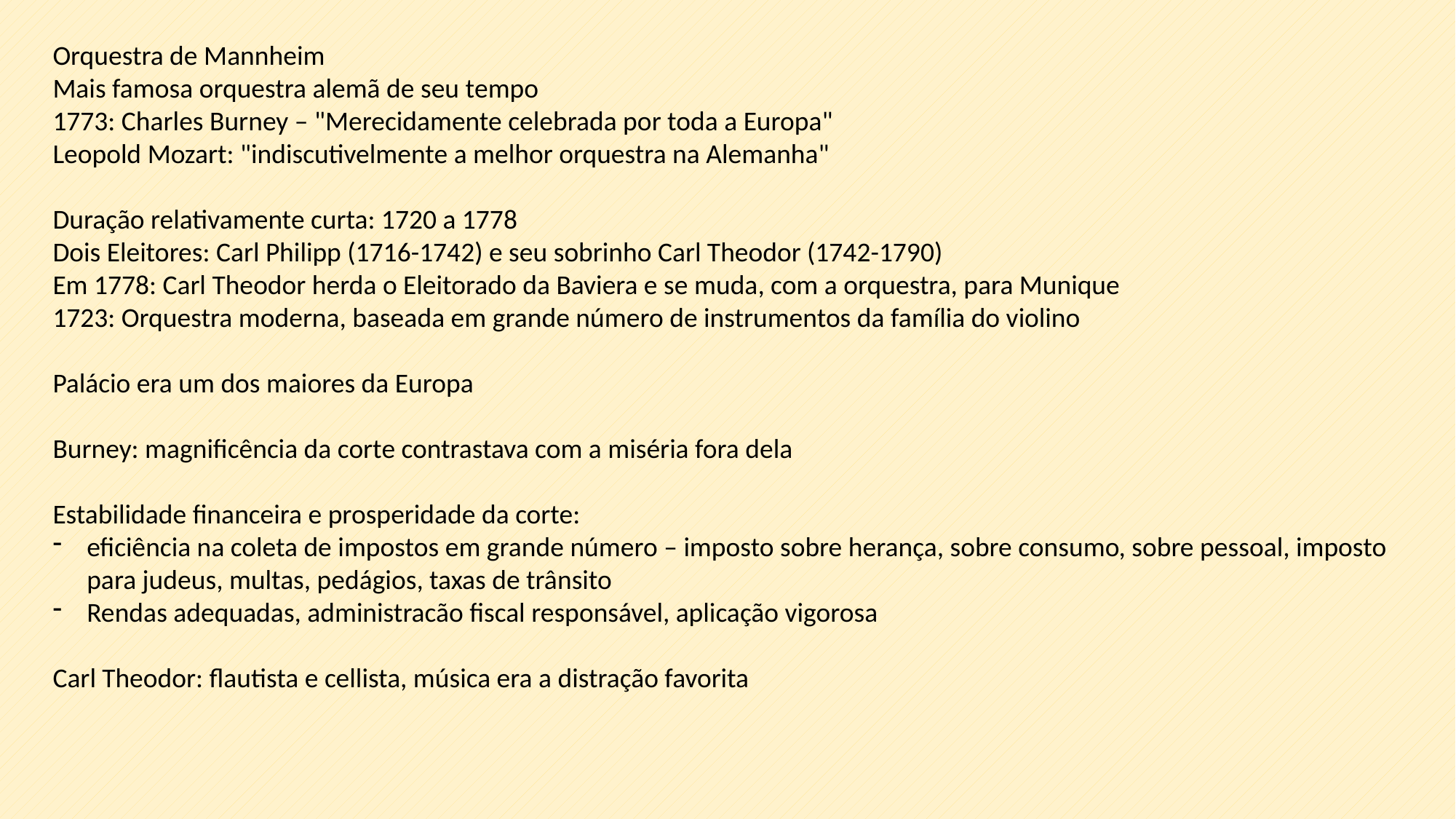

Orquestra de Mannheim
Mais famosa orquestra alemã de seu tempo
1773: Charles Burney – "Merecidamente celebrada por toda a Europa"
Leopold Mozart: "indiscutivelmente a melhor orquestra na Alemanha"

Duração relativamente curta: 1720 a 1778
Dois Eleitores: Carl Philipp (1716-1742) e seu sobrinho Carl Theodor (1742-1790)
Em 1778: Carl Theodor herda o Eleitorado da Baviera e se muda, com a orquestra, para Munique
1723: Orquestra moderna, baseada em grande número de instrumentos da família do violino

Palácio era um dos maiores da Europa

Burney: magnificência da corte contrastava com a miséria fora dela

Estabilidade financeira e prosperidade da corte:
eficiência na coleta de impostos em grande número – imposto sobre herança, sobre consumo, sobre pessoal, imposto para judeus, multas, pedágios, taxas de trânsito
Rendas adequadas, administracão fiscal responsável, aplicação vigorosa

Carl Theodor: flautista e cellista, música era a distração favorita